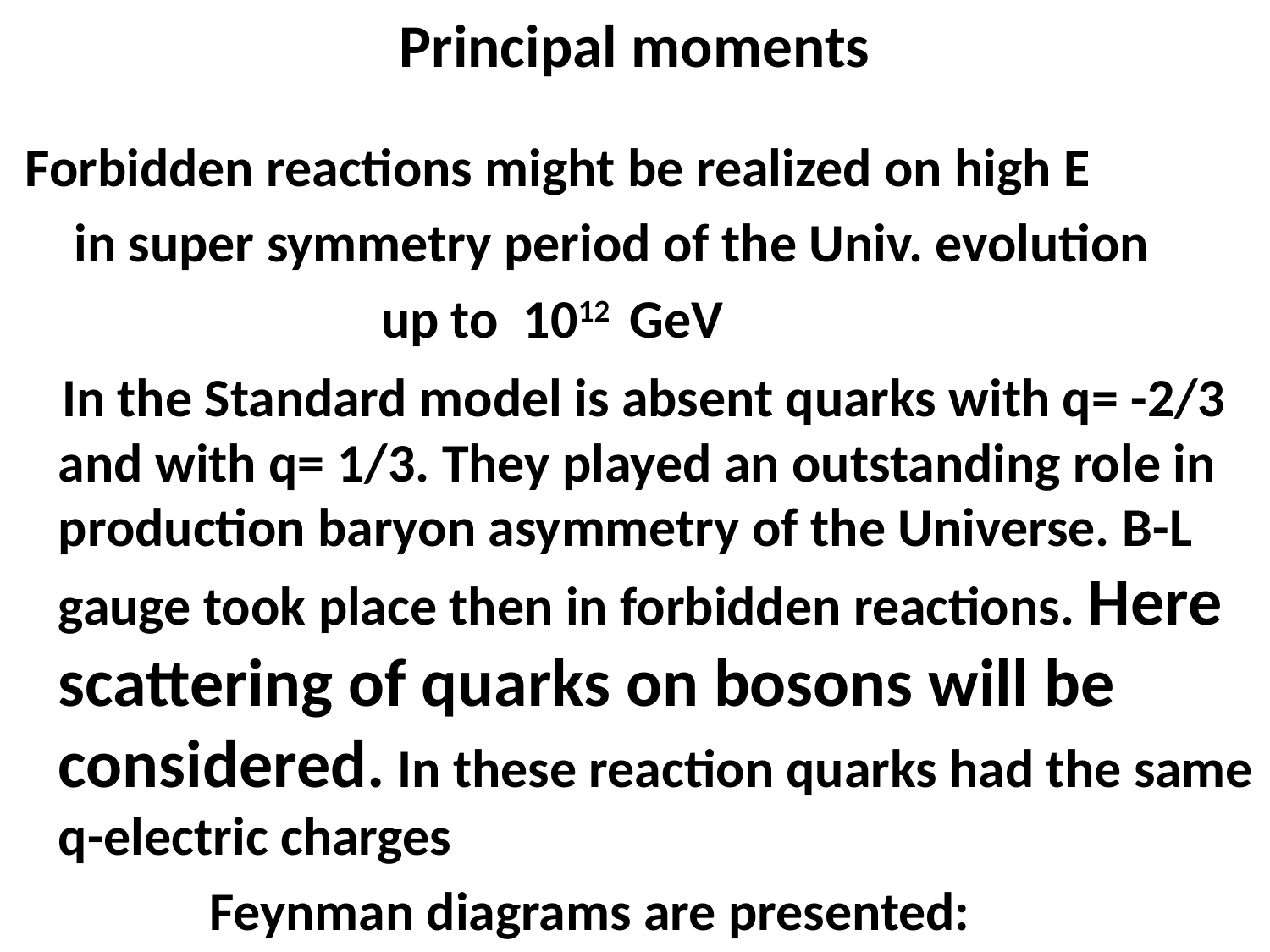

# Principal moments
 Forbidden reactions might be realized on high E
     in super symmetry period of the Univ. evolution
                              up to  1012  GeV
    In the Standard model is absent quarks with q= -2/3 and with q= 1/3. They played an outstanding role in production baryon asymmetry of the Universe. B-L gauge took place then in forbidden reactions. Here scattering of quarks on bosons will be considered. In these reaction quarks had the same q-electric charges
                Feynman diagrams are presented: